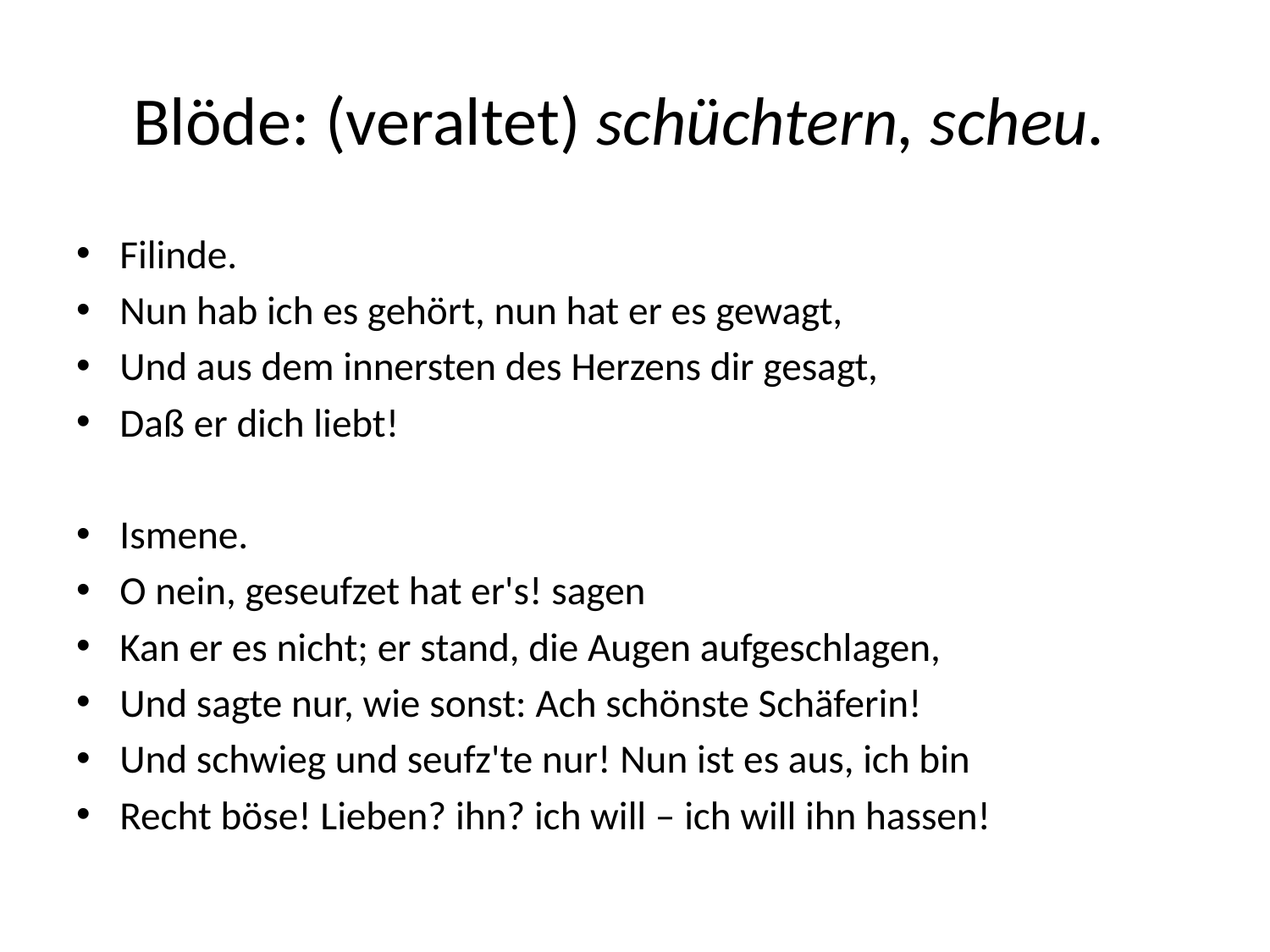

# Blöde: (veraltet) schüchtern, scheu.
Filinde.
Nun hab ich es gehört, nun hat er es gewagt,
Und aus dem innersten des Herzens dir gesagt,
Daß er dich liebt!

Ismene.
O nein, geseufzet hat er's! sagen
Kan er es nicht; er stand, die Augen aufgeschlagen,
Und sagte nur, wie sonst: Ach schönste Schäferin!
Und schwieg und seufz'te nur! Nun ist es aus, ich bin
Recht böse! Lieben? ihn? ich will – ich will ihn hassen!